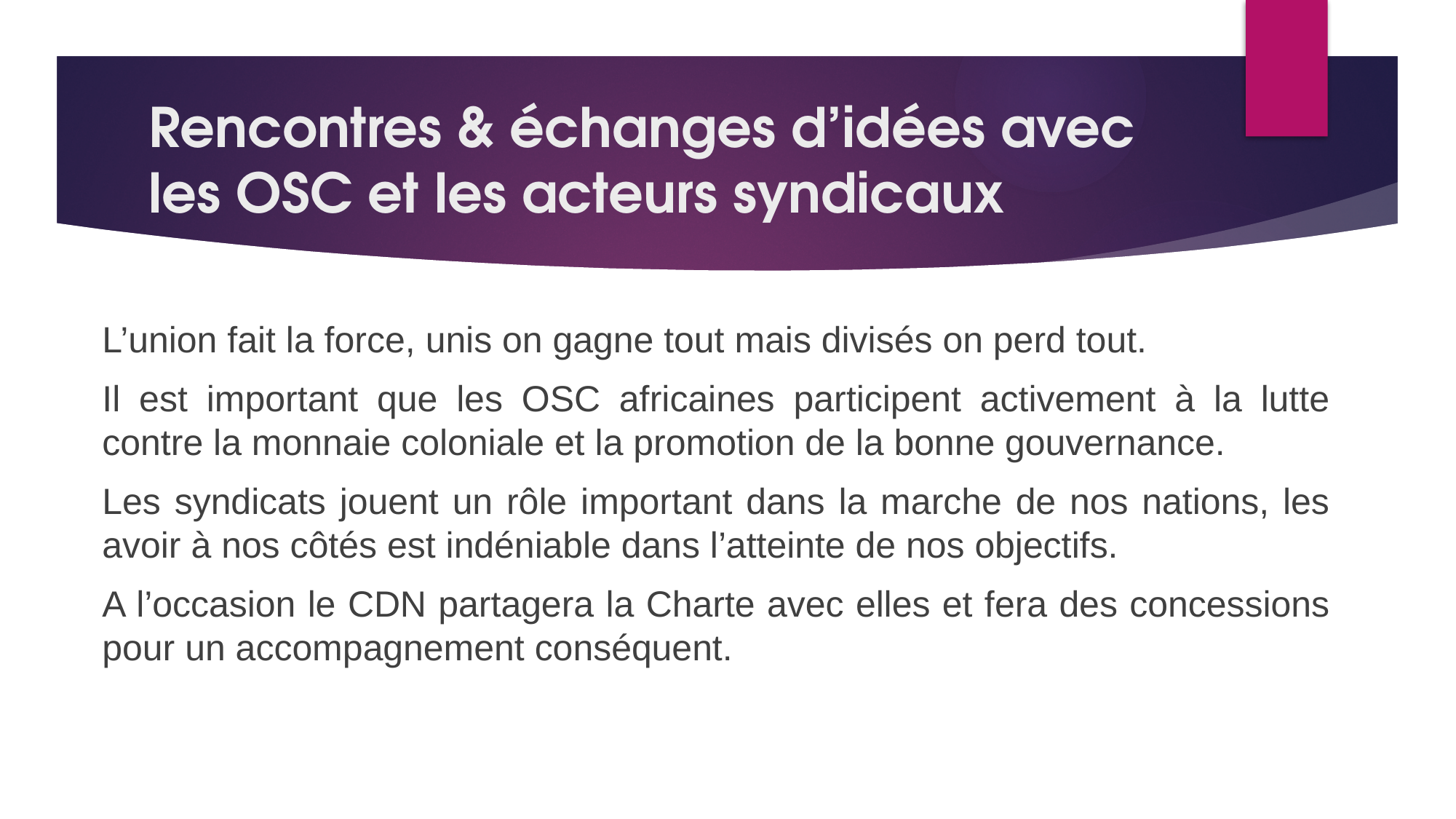

# Rencontres & échanges d’idées avec les OSC et les acteurs syndicaux
L’union fait la force, unis on gagne tout mais divisés on perd tout.
Il est important que les OSC africaines participent activement à la lutte contre la monnaie coloniale et la promotion de la bonne gouvernance.
Les syndicats jouent un rôle important dans la marche de nos nations, les avoir à nos côtés est indéniable dans l’atteinte de nos objectifs.
A l’occasion le CDN partagera la Charte avec elles et fera des concessions pour un accompagnement conséquent.